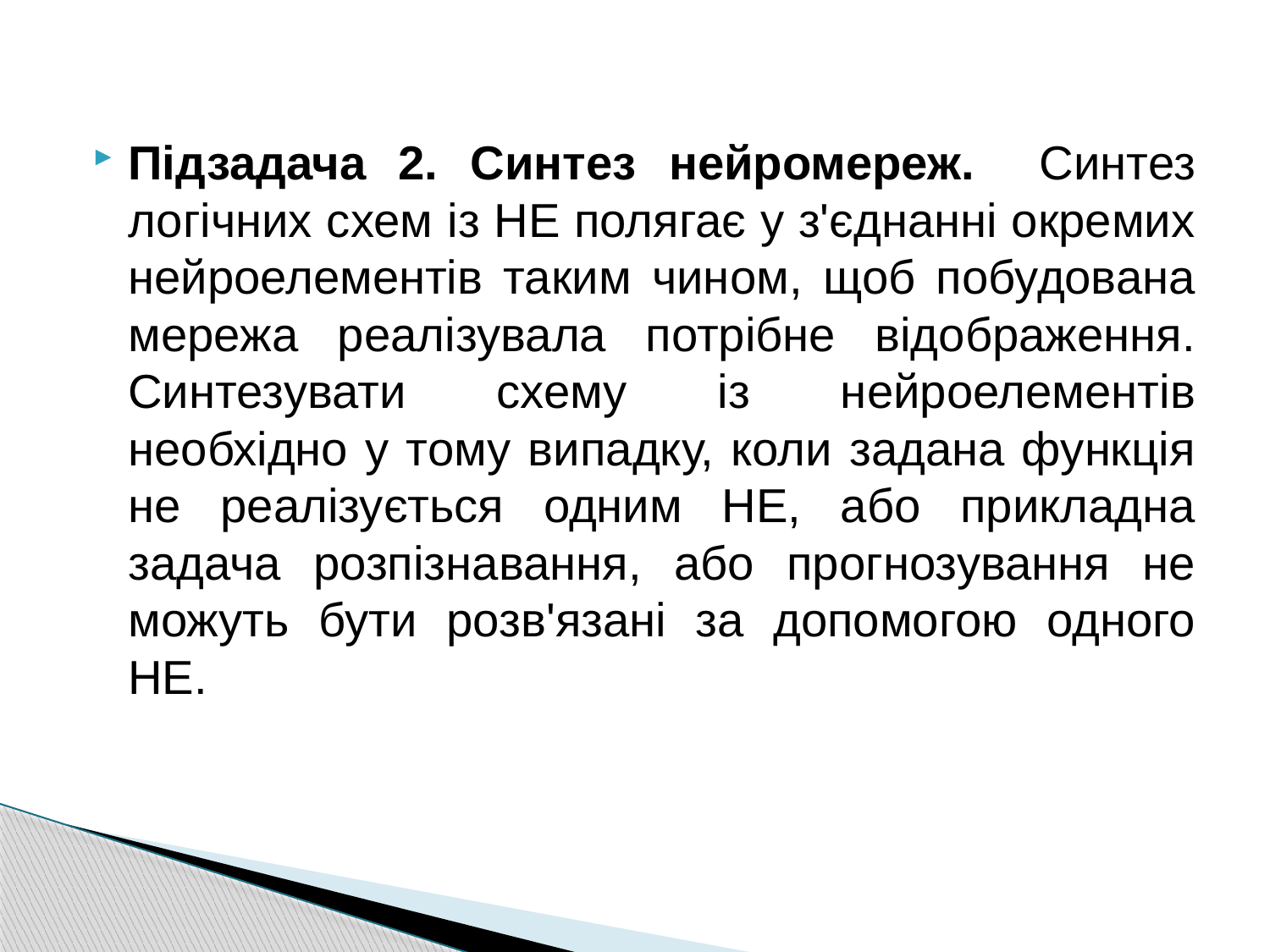

Підзадача 2. Синтез нейромереж.  Синтез логічних схем із НЕ полягає у з'єднанні окремих нейроелементів таким чином, щоб побудована мережа реалізувала потрібне відображення. Синтезувати схему із нейроелементів необхідно у тому випадку, коли задана функція не реалізується одним НЕ, або прикладна задача розпізнавання, або прогнозування не можуть бути розв'язані за допомогою одного НЕ.